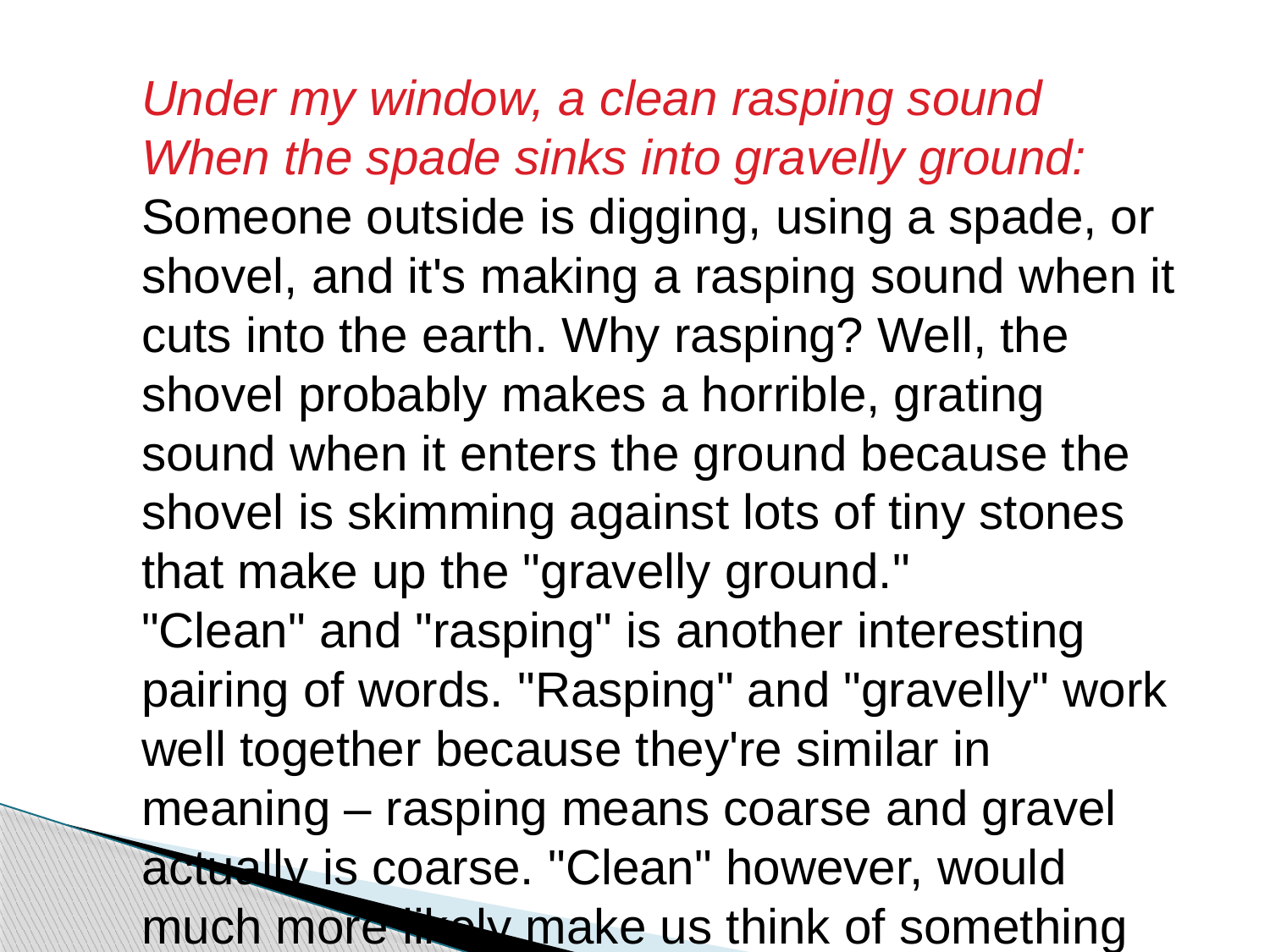

Under my window, a clean rasping sound
When the spade sinks into gravelly ground:
Someone outside is digging, using a spade, or shovel, and it's making a rasping sound when it cuts into the earth. Why rasping? Well, the shovel probably makes a horrible, grating sound when it enters the ground because the shovel is skimming against lots of tiny stones that make up the "gravelly ground."
"Clean" and "rasping" is another interesting pairing of words. "Rasping" and "gravelly" work well together because they're similar in meaning – rasping means coarse and gravel actually is coarse. "Clean" however, would much more likely make us think of something smooth and polished. So how can a sound be both coarse and smooth?